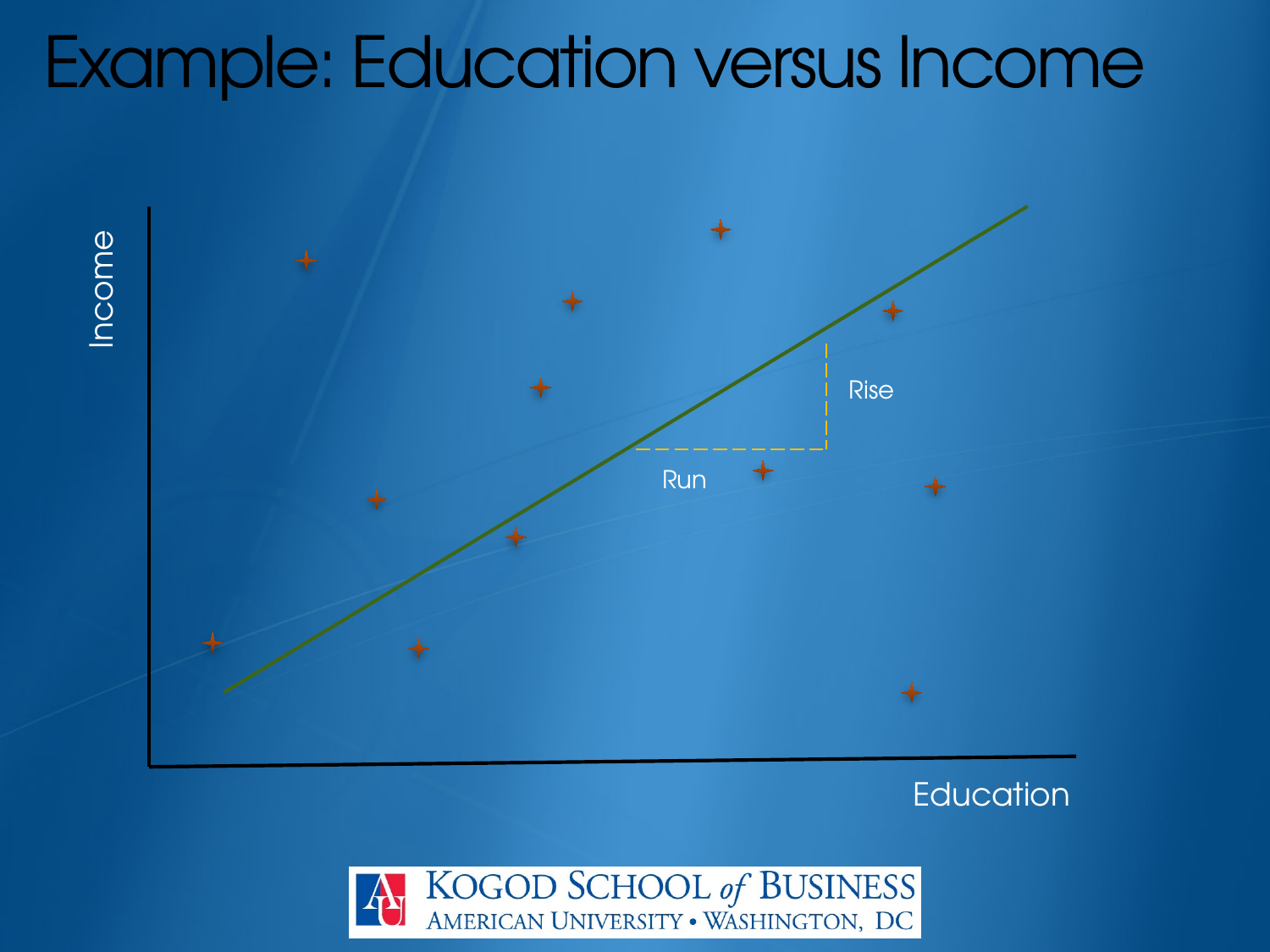

# Example: Education versus Income

Income

Rise

Run

Education